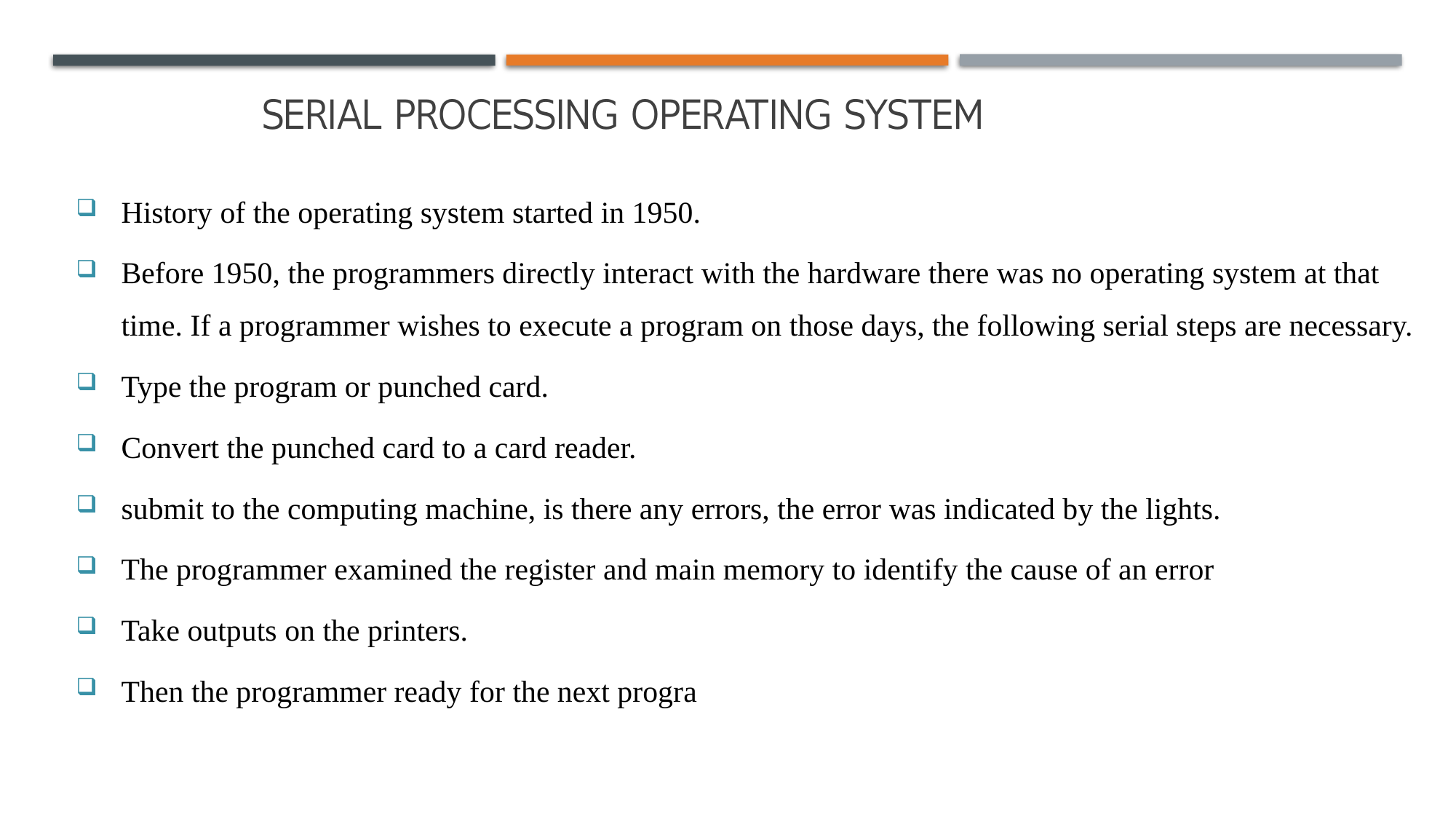

S
# Serial Processing Operating System
History of the operating system started in 1950.
Before 1950, the programmers directly interact with the hardware there was no operating system at that time. If a programmer wishes to execute a program on those days, the following serial steps are necessary.
Type the program or punched card.
Convert the punched card to a card reader.
submit to the computing machine, is there any errors, the error was indicated by the lights.
The programmer examined the register and main memory to identify the cause of an error
Take outputs on the printers.
Then the programmer ready for the next progra